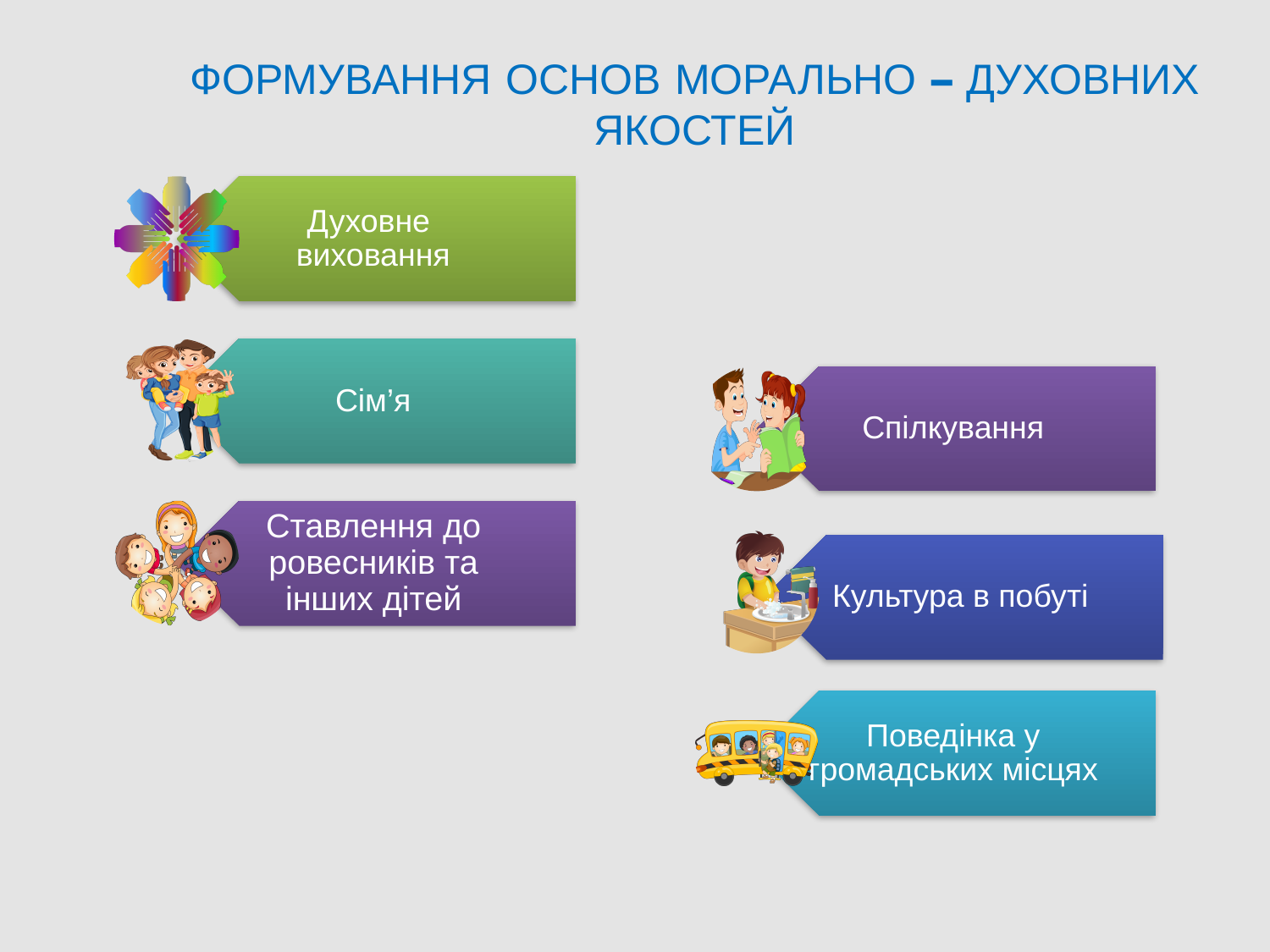

ФОРМУВАННЯ ОСНОВ МОРАЛЬНО – ДУХОВНИХ ЯКОСТЕЙ
Духовне  виховання
Сім’я
Ставлення до ровесників та інших дітей
Спілкування
Культура в побуті
Поведінка у громадських місцях